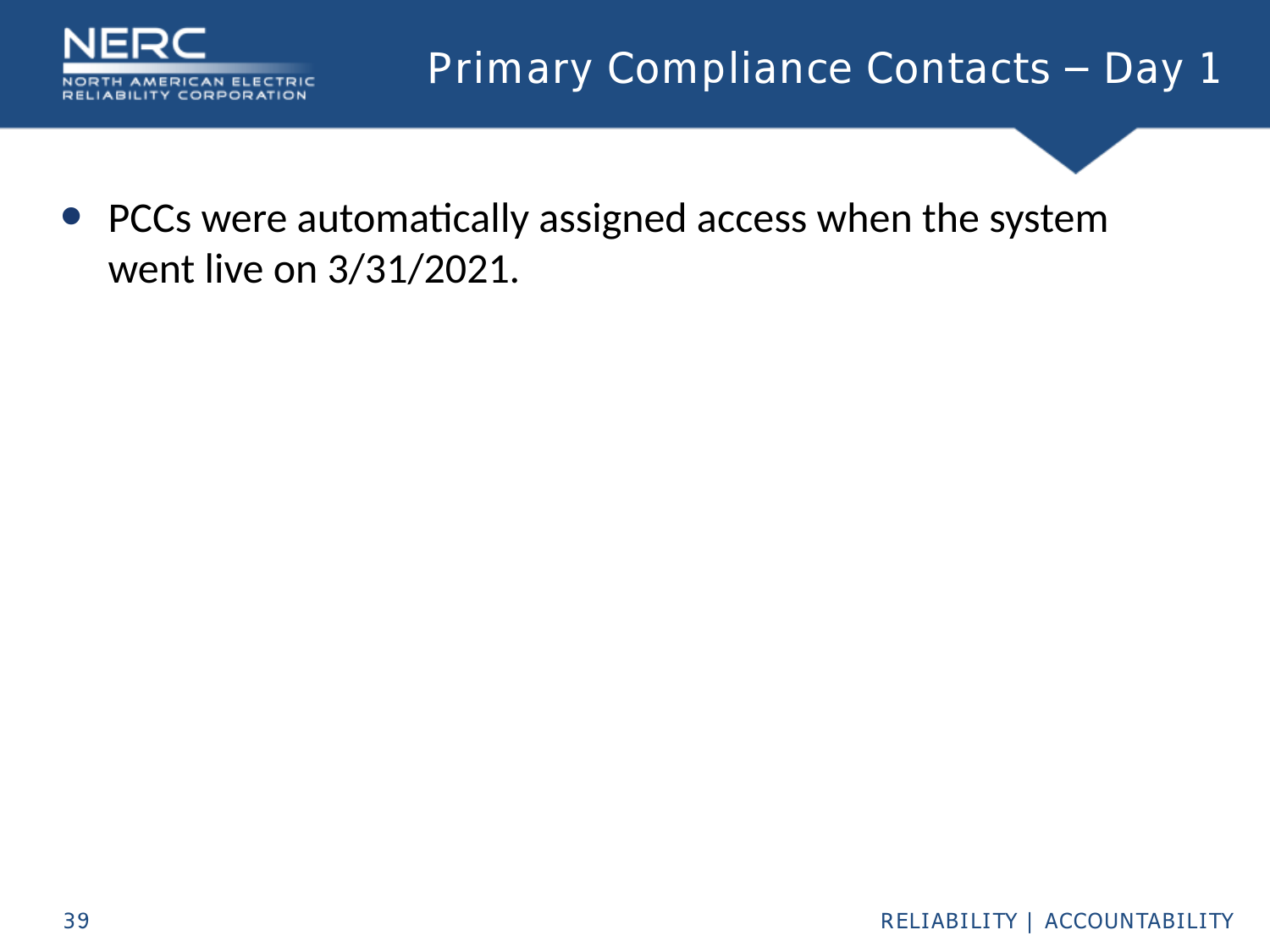

# Primary Compliance Contacts – Day 1
PCCs were automatically assigned access when the system went live on 3/31/2021.